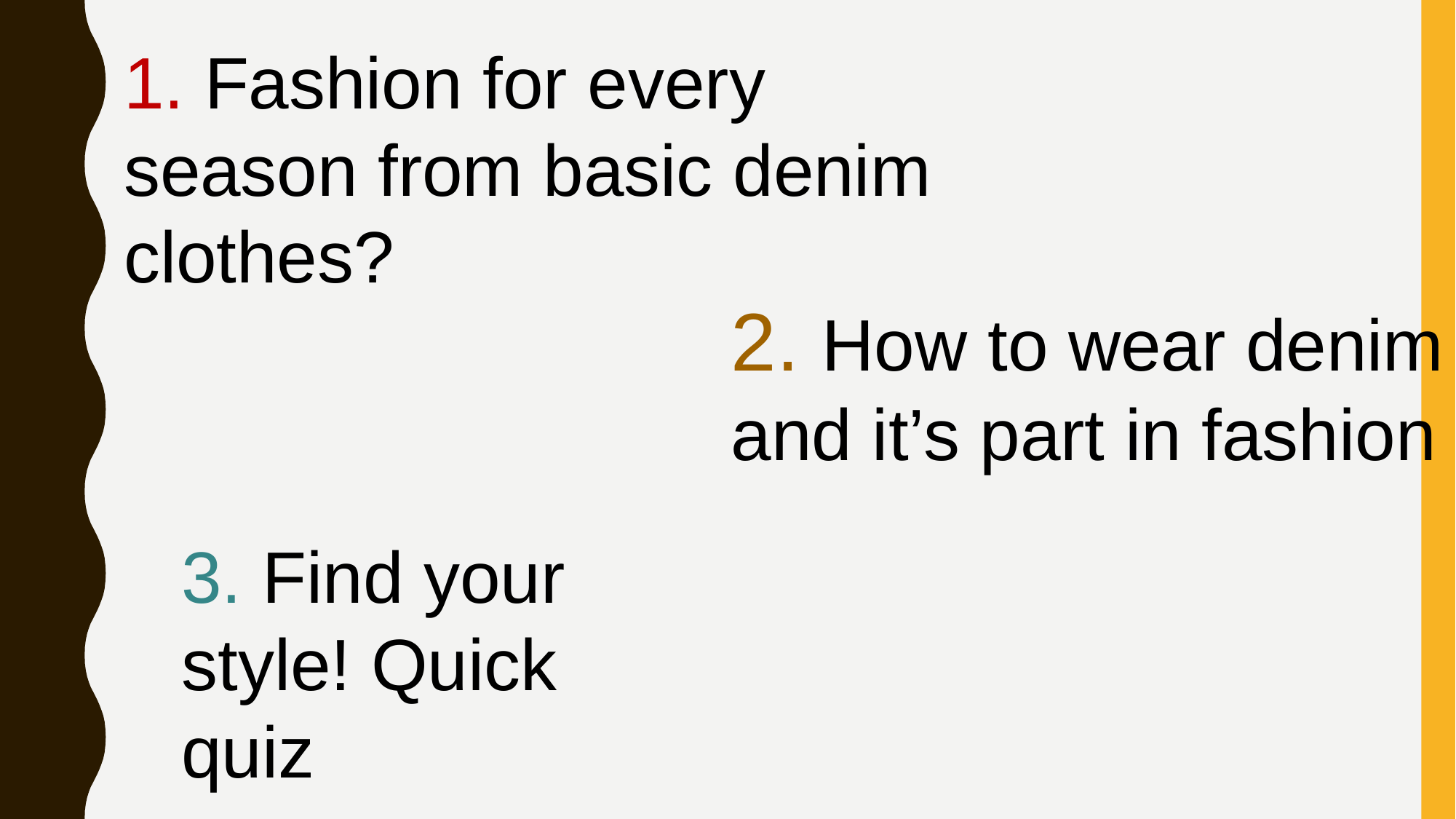

1. Fashion for every season from basic denim clothes?
2. How to wear denim and it’s part in fashion
3. Find your style! Quick quiz